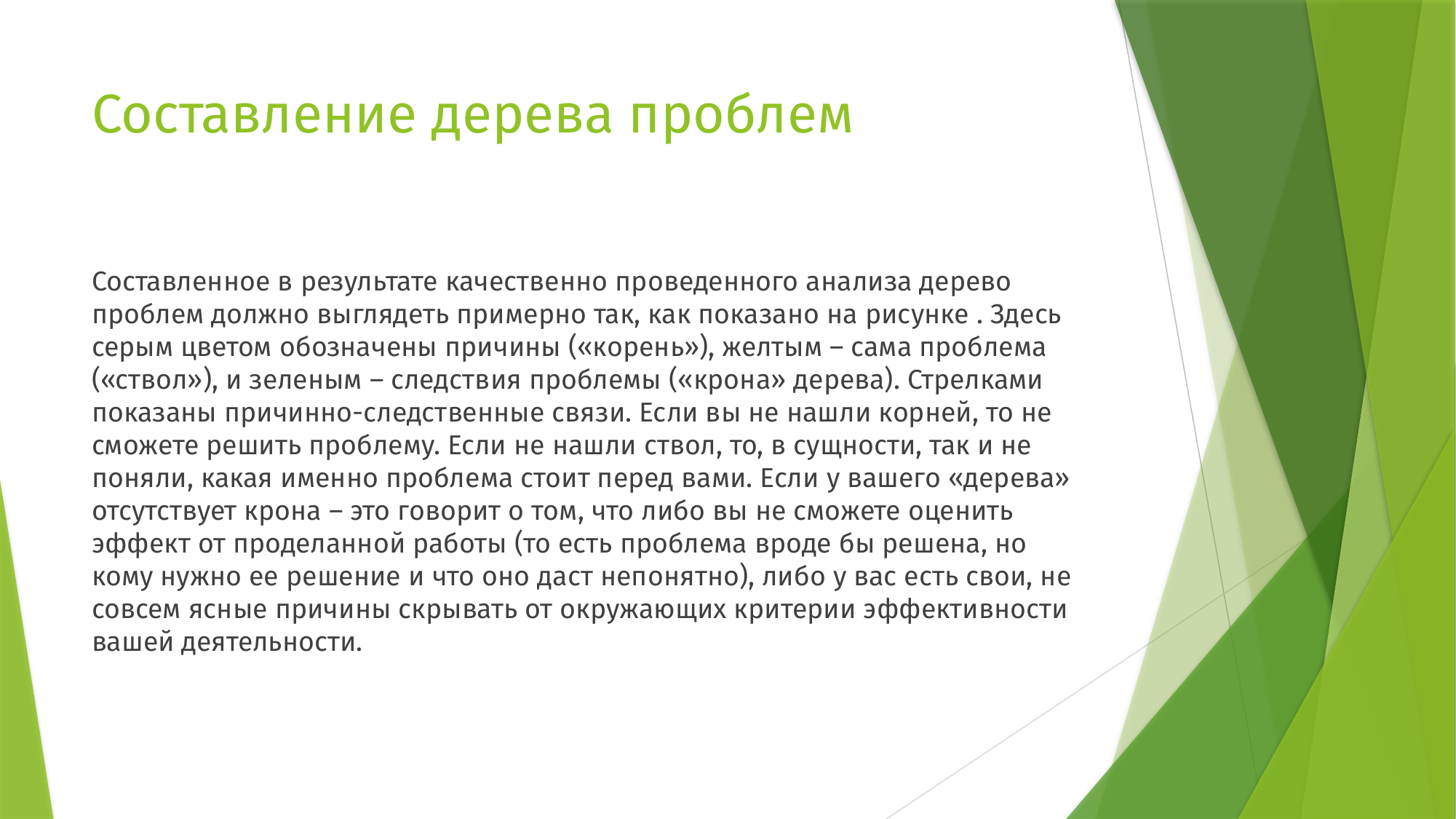

# Составление дерева проблем
Составленное в результате качественно проведенного анализа дерево проблем должно выглядеть примерно так, как показано на рисунке . Здесь серым цветом обозначены причины («корень»), желтым – сама проблема («ствол»), и зеленым – следствия проблемы («крона» дерева). Стрелками показаны причинно-следственные связи. Если вы не нашли корней, то не сможете решить проблему. Если не нашли ствол, то, в сущности, так и не поняли, какая именно проблема стоит перед вами. Если у вашего «дерева» отсутствует крона – это говорит о том, что либо вы не сможете оценить эффект от проделанной работы (то есть проблема вроде бы решена, но кому нужно ее решение и что оно даст непонятно), либо у вас есть свои, не совсем ясные причины скрывать от окружающих критерии эффективности вашей деятельности.